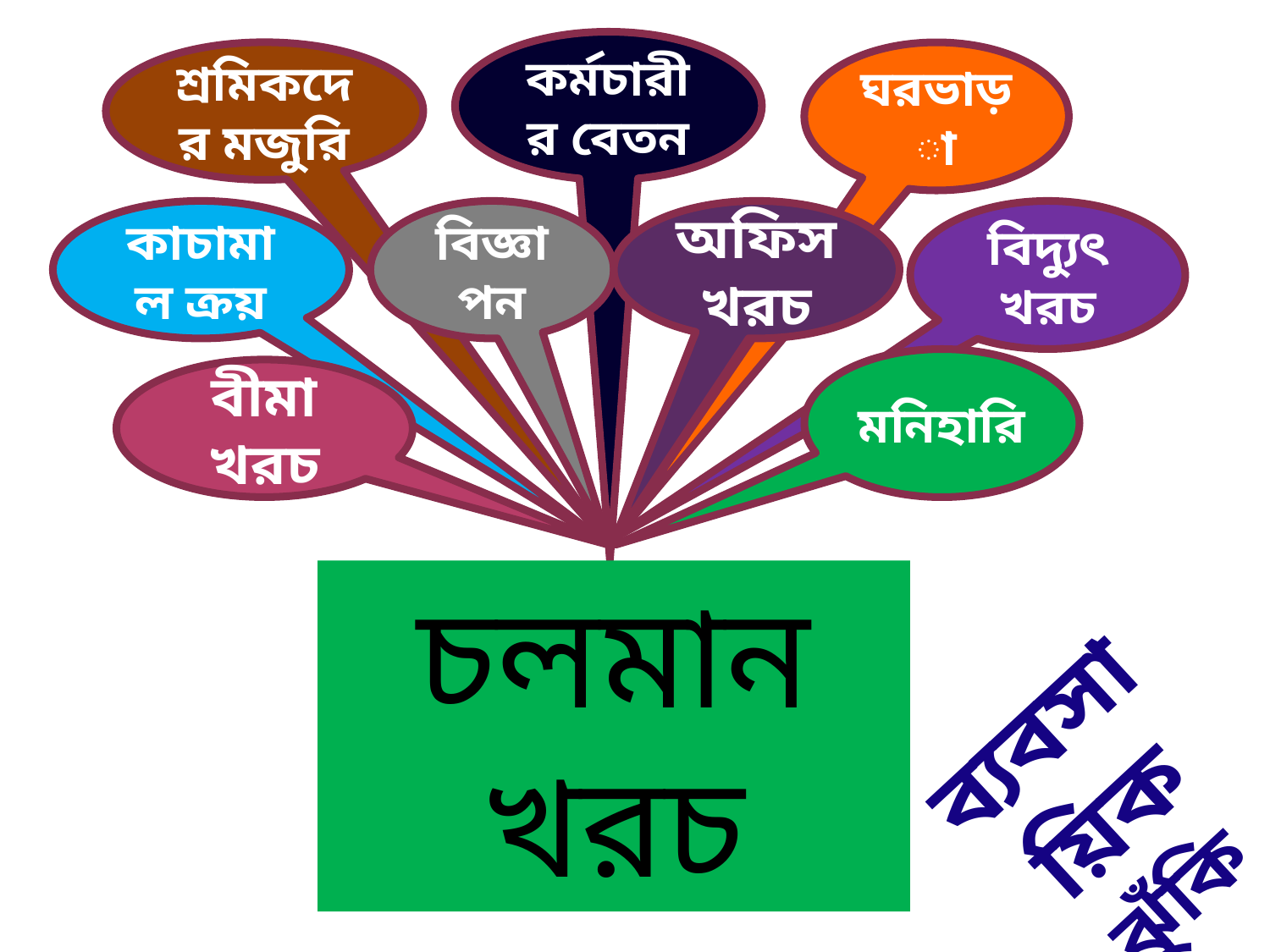

কর্মচারীর বেতন
শ্রমিকদের মজুরি
ঘরভাড়া
কাচামাল ক্রয়
বিজ্ঞাপন
অফিস খরচ
বিদ্যুৎ খরচ
মনিহারি
বীমা খরচ
চলমান খরচ
ব্যবসায়িক ঝুঁকি